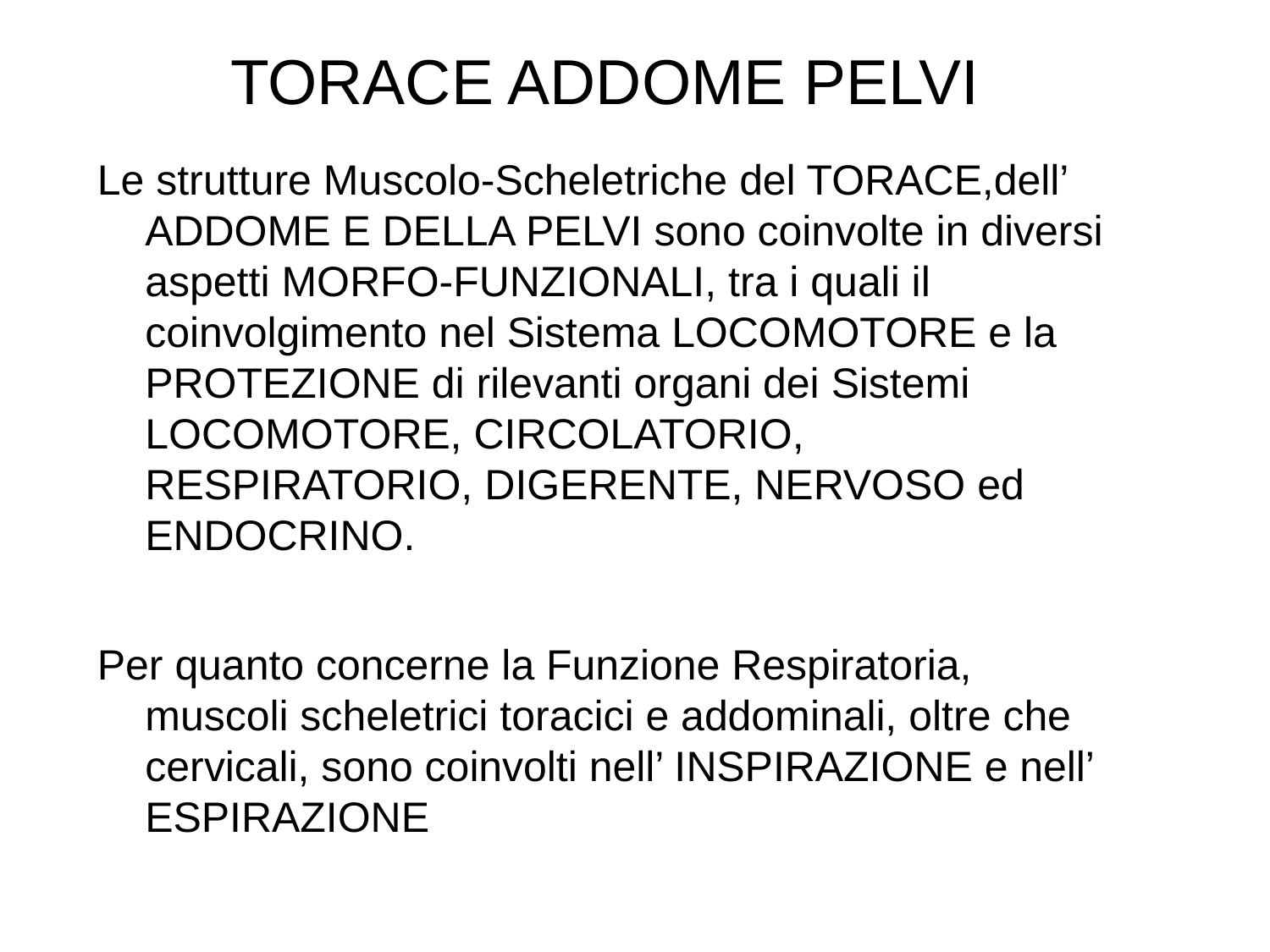

# TORACE ADDOME PELVI
Le strutture Muscolo-Scheletriche del TORACE,dell’ ADDOME E DELLA PELVI sono coinvolte in diversi aspetti MORFO-FUNZIONALI, tra i quali il coinvolgimento nel Sistema LOCOMOTORE e la PROTEZIONE di rilevanti organi dei Sistemi LOCOMOTORE, CIRCOLATORIO, RESPIRATORIO, DIGERENTE, NERVOSO ed ENDOCRINO.

Per quanto concerne la Funzione Respiratoria, muscoli scheletrici toracici e addominali, oltre che cervicali, sono coinvolti nell’ INSPIRAZIONE e nell’ ESPIRAZIONE